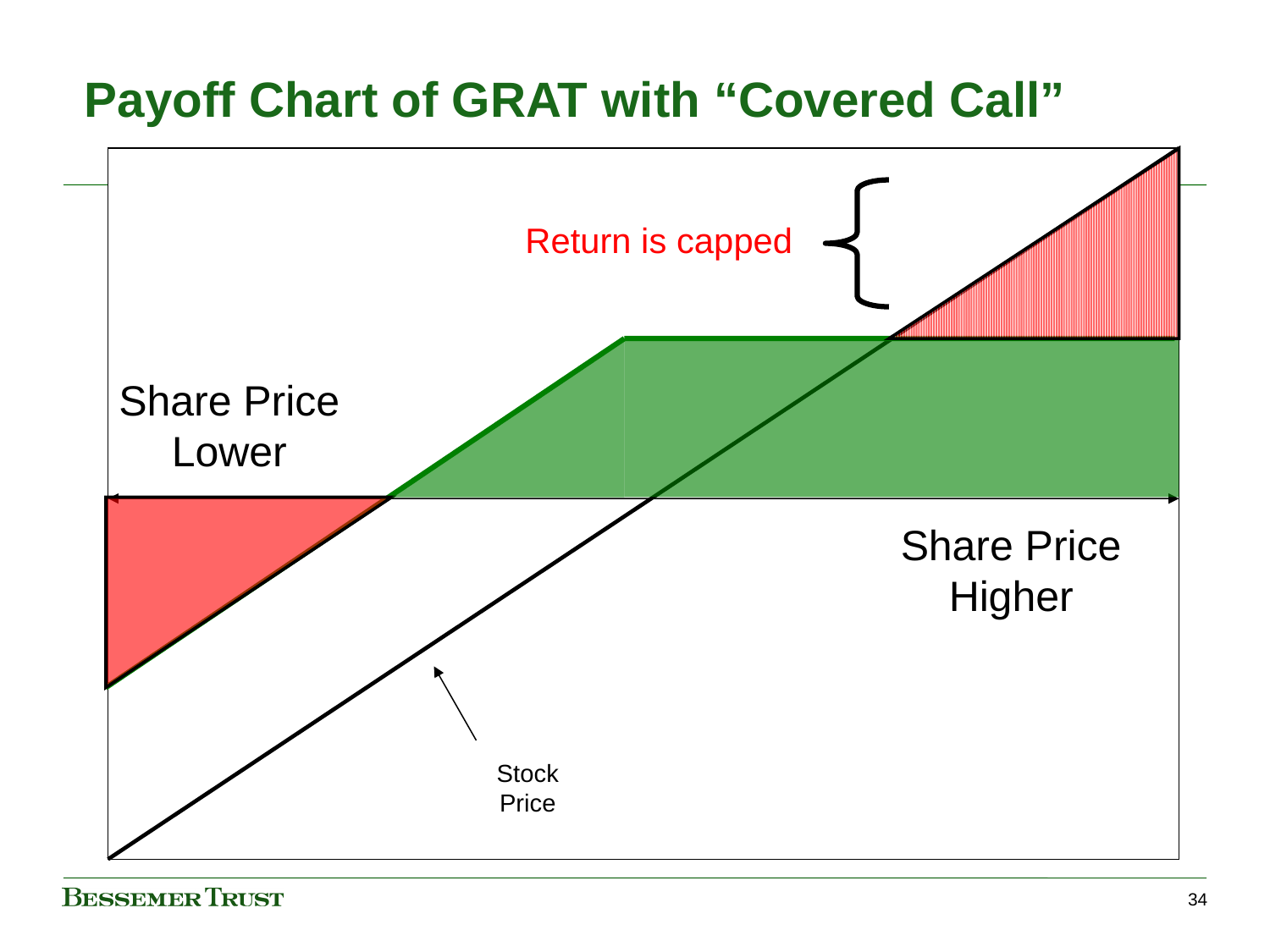

# Payoff Chart of GRAT with “Covered Call”

Return is capped

Share Price
Lower

Share Price
Higher

Stock
Price
34